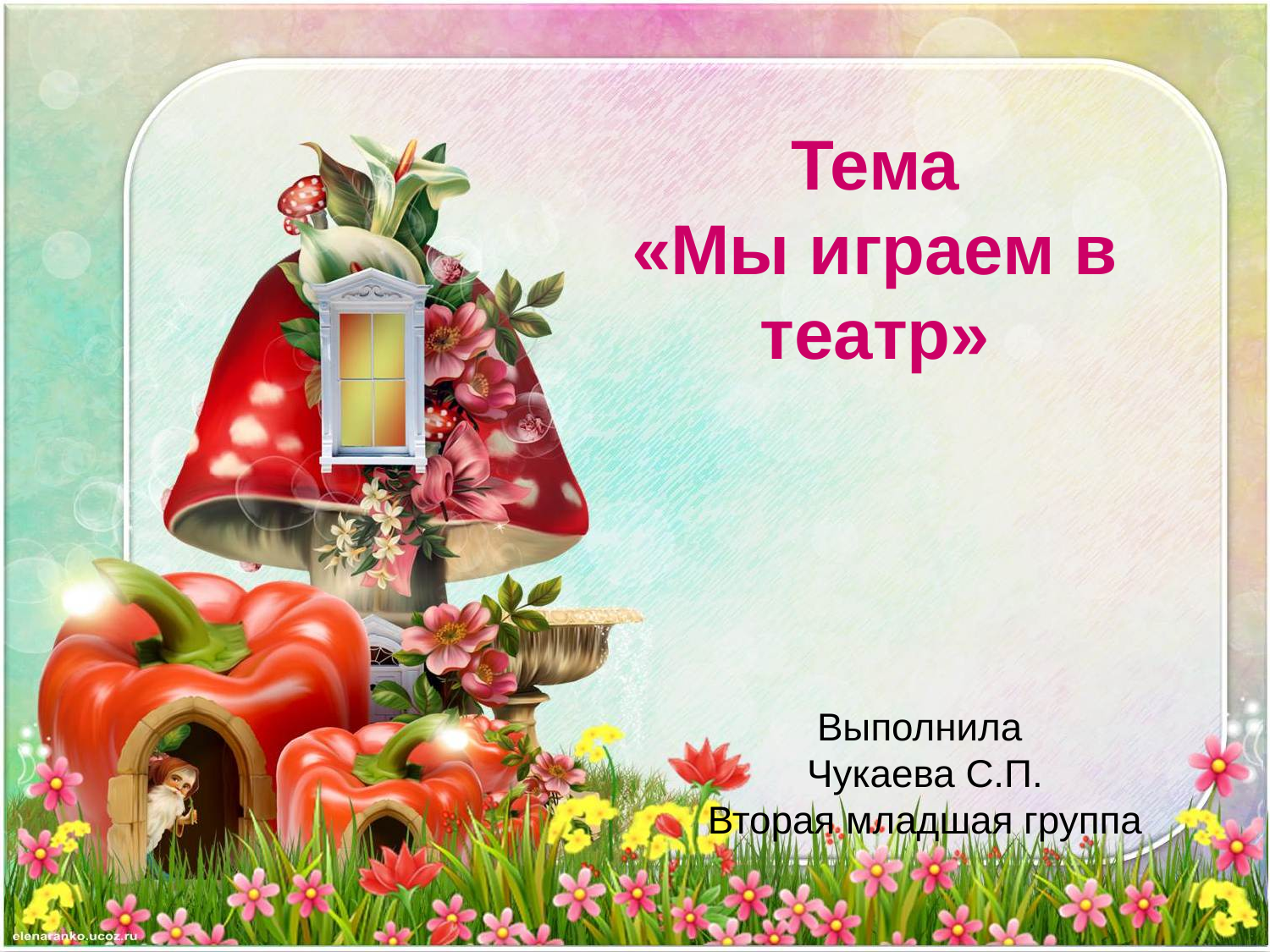

# Тема «Мы играем в театр»
Выполнила
Чукаева С.П.
Вторая младшая группа